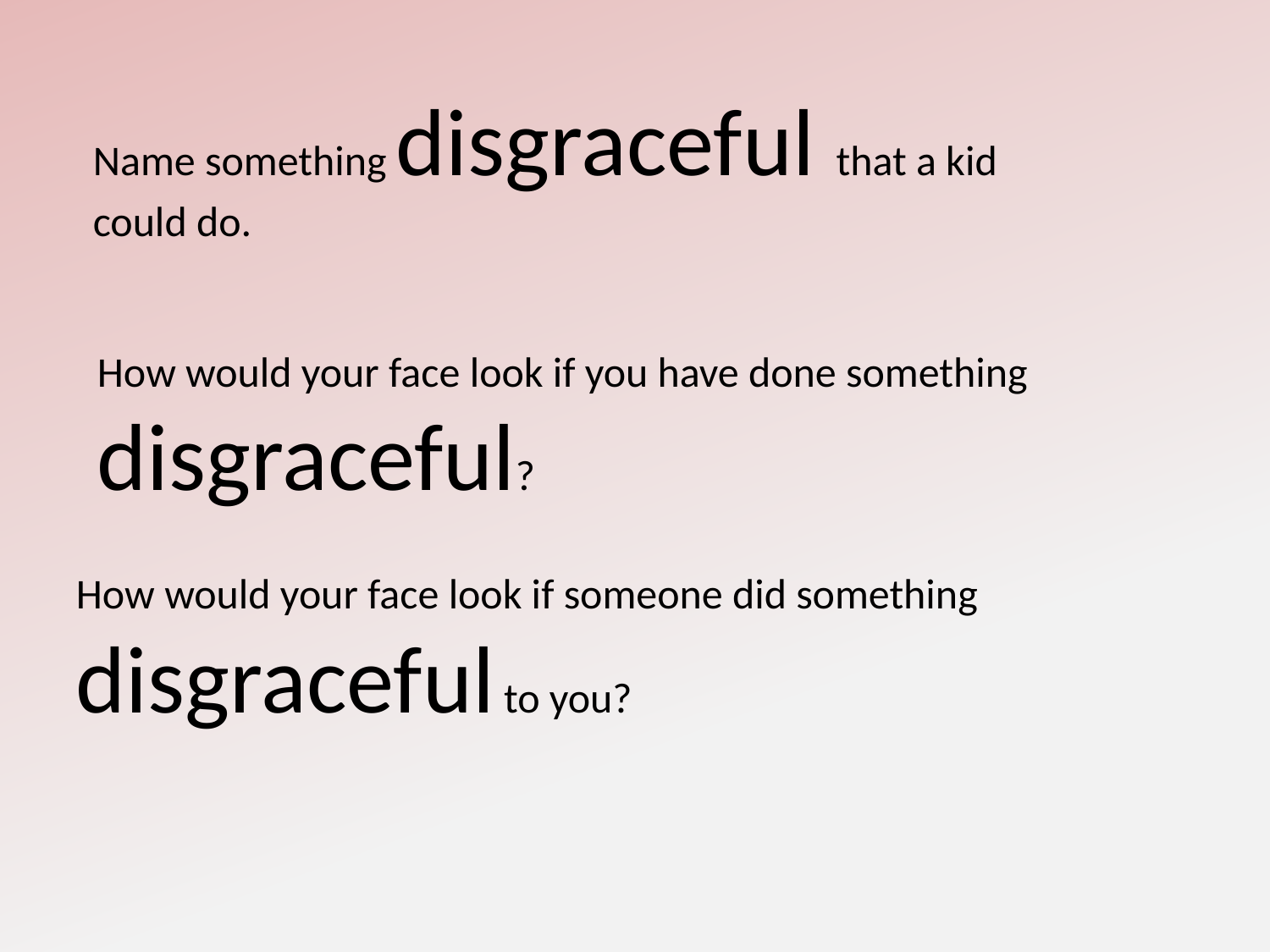

Name something disgraceful that a kid could do.
How would your face look if you have done something disgraceful?
How would your face look if someone did something disgraceful to you?